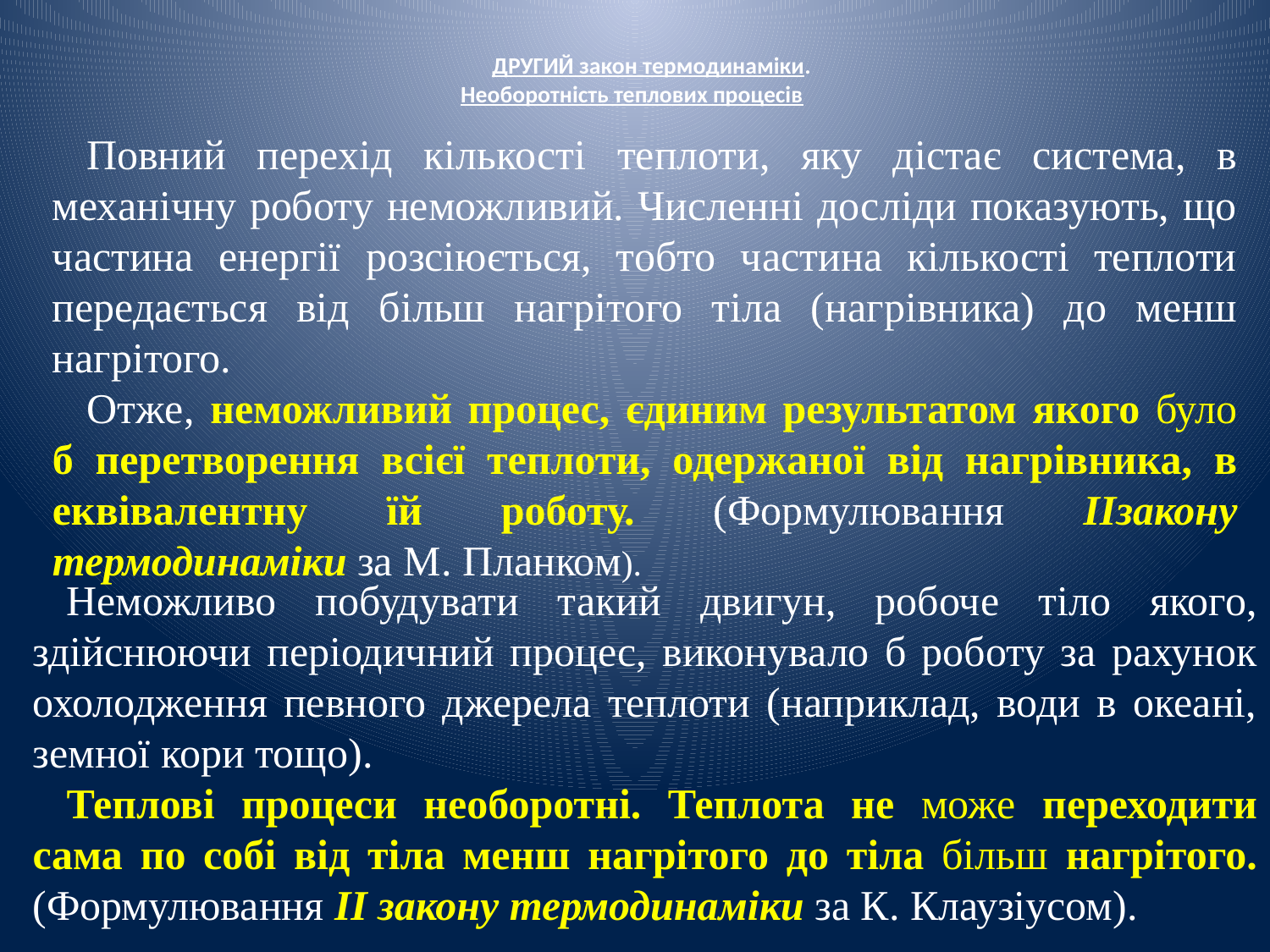

# Другий закон термодинаміки. Необоротність теплових процесів
Повний перехід кількості теплоти, яку дістає система, в механічну роботу неможливий. Численні досліди показують, що частина енергії розсіюється, тобто частина кількості теплоти передається від більш нагрітого тіла (нагрівника) до менш нагрітого.
Отже, неможливий процес, єдиним результатом якого було б перетворення всієї теплоти, одержаної від нагрівника, в еквівалентну їй роботу. (Формулювання IIзакону термодинаміки за М. Планком).
Неможливо побудувати такий двигун, робоче тіло якого, здійснюючи періодичний процес, виконувало б роботу за рахунок охолодження певного джерела теплоти (наприклад, води в океані, земної кори тощо).
Теплові процеси необоротні. Теплота не може переходити сама по собі від тіла менш нагрітого до тіла більш нагрітого. (Формулювання II закону термодинаміки за К. Клаузіусом).